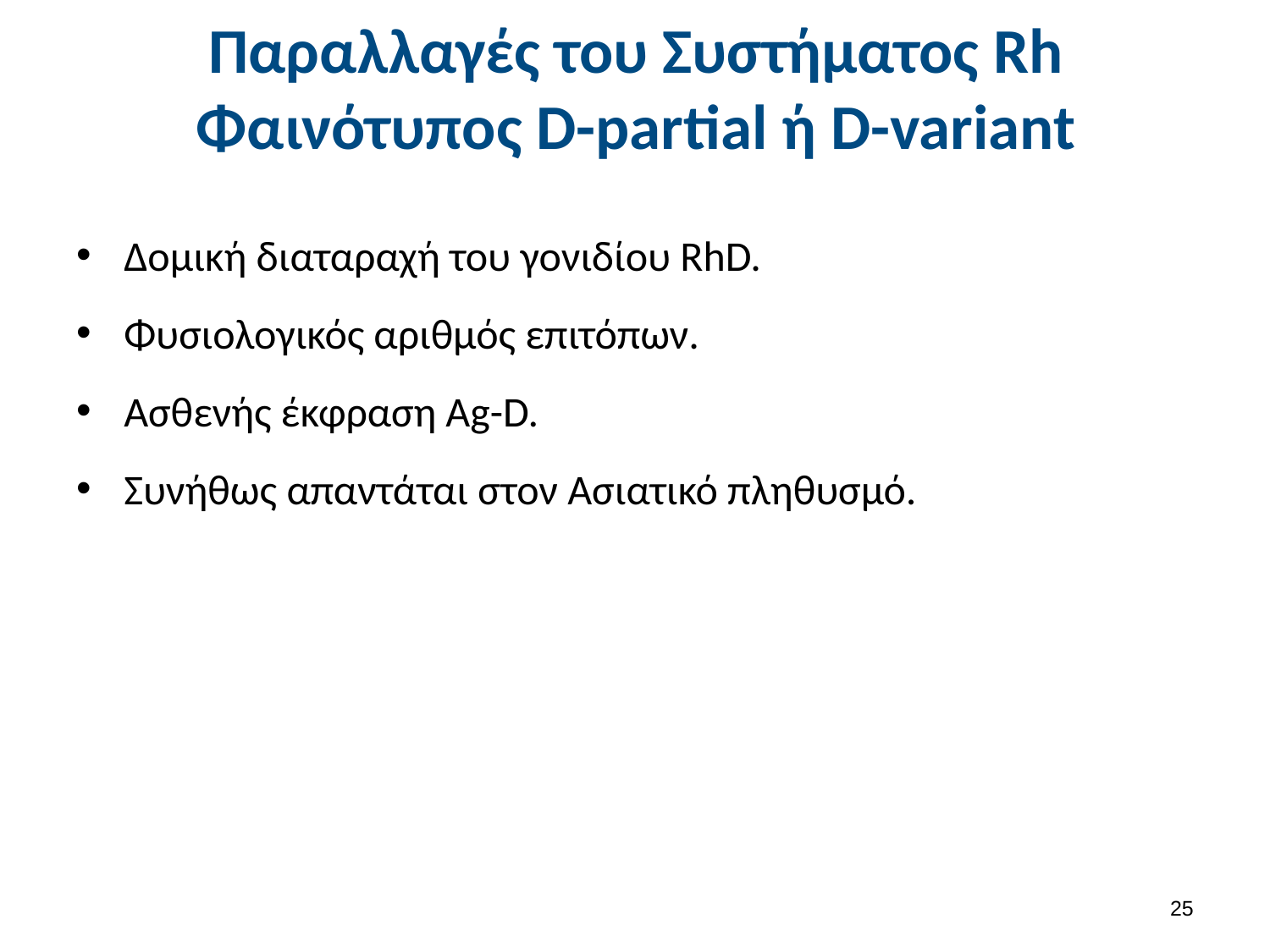

# Παραλλαγές του Συστήματος Rh Φαινότυπος D-partial ή D-variant
Δομική διαταραχή του γονιδίου RhD.
Φυσιολογικός αριθμός επιτόπων.
Ασθενής έκφραση Ag-D.
Συνήθως απαντάται στον Ασιατικό πληθυσμό.
25